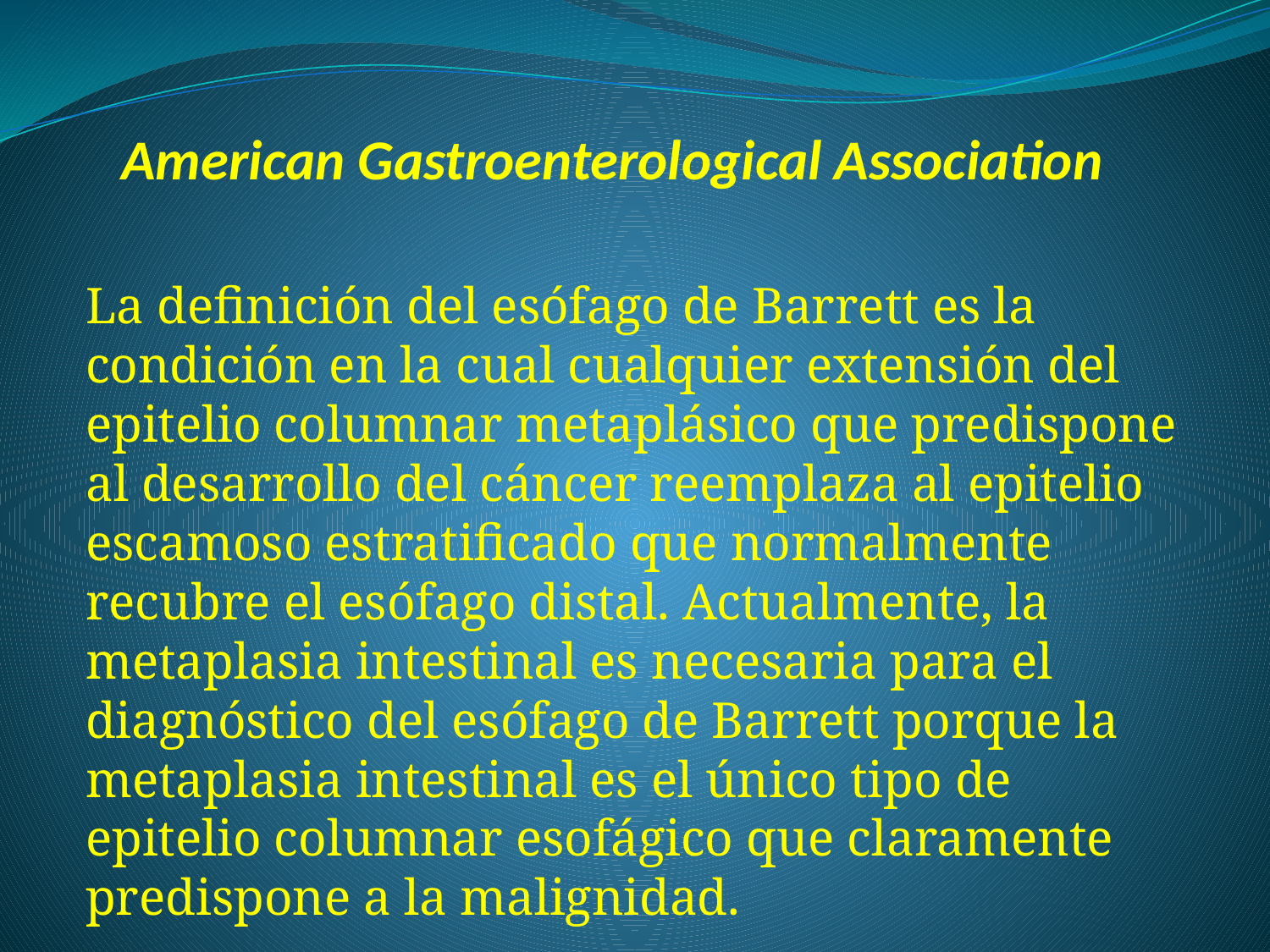

# American Gastroenterological Association
La definición del esófago de Barrett es la condición en la cual cualquier extensión del epitelio columnar metaplásico que predispone al desarrollo del cáncer reemplaza al epitelio escamoso estratificado que normalmente recubre el esófago distal. Actualmente, la metaplasia intestinal es necesaria para el diagnóstico del esófago de Barrett porque la metaplasia intestinal es el único tipo de epitelio columnar esofágico que claramente predispone a la malignidad.